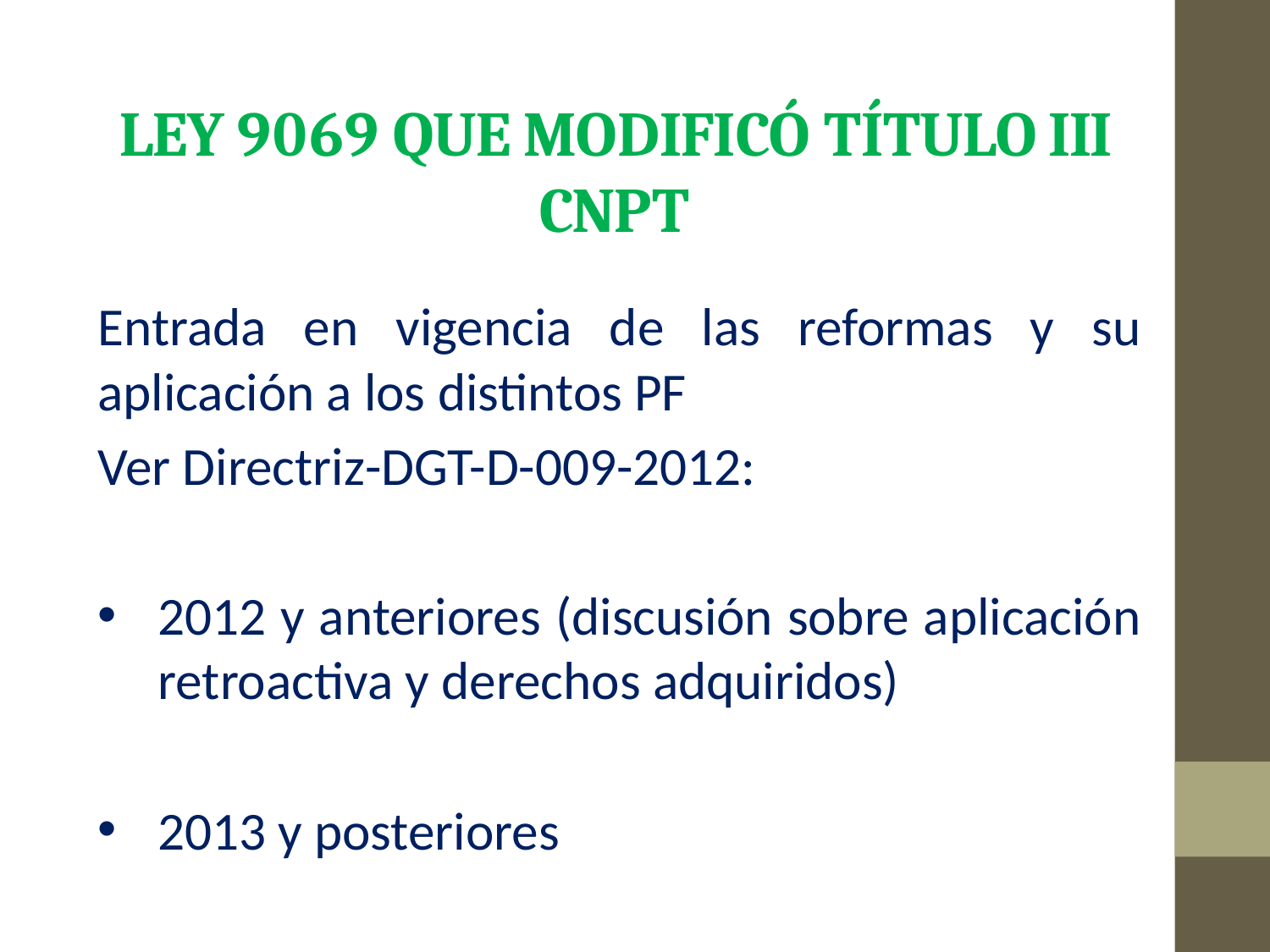

# ley 9069 que modificó título III CNPT
Entrada en vigencia de las reformas y su aplicación a los distintos PF
Ver Directriz-DGT-D-009-2012:

2012 y anteriores (discusión sobre aplicación retroactiva y derechos adquiridos)

2013 y posteriores